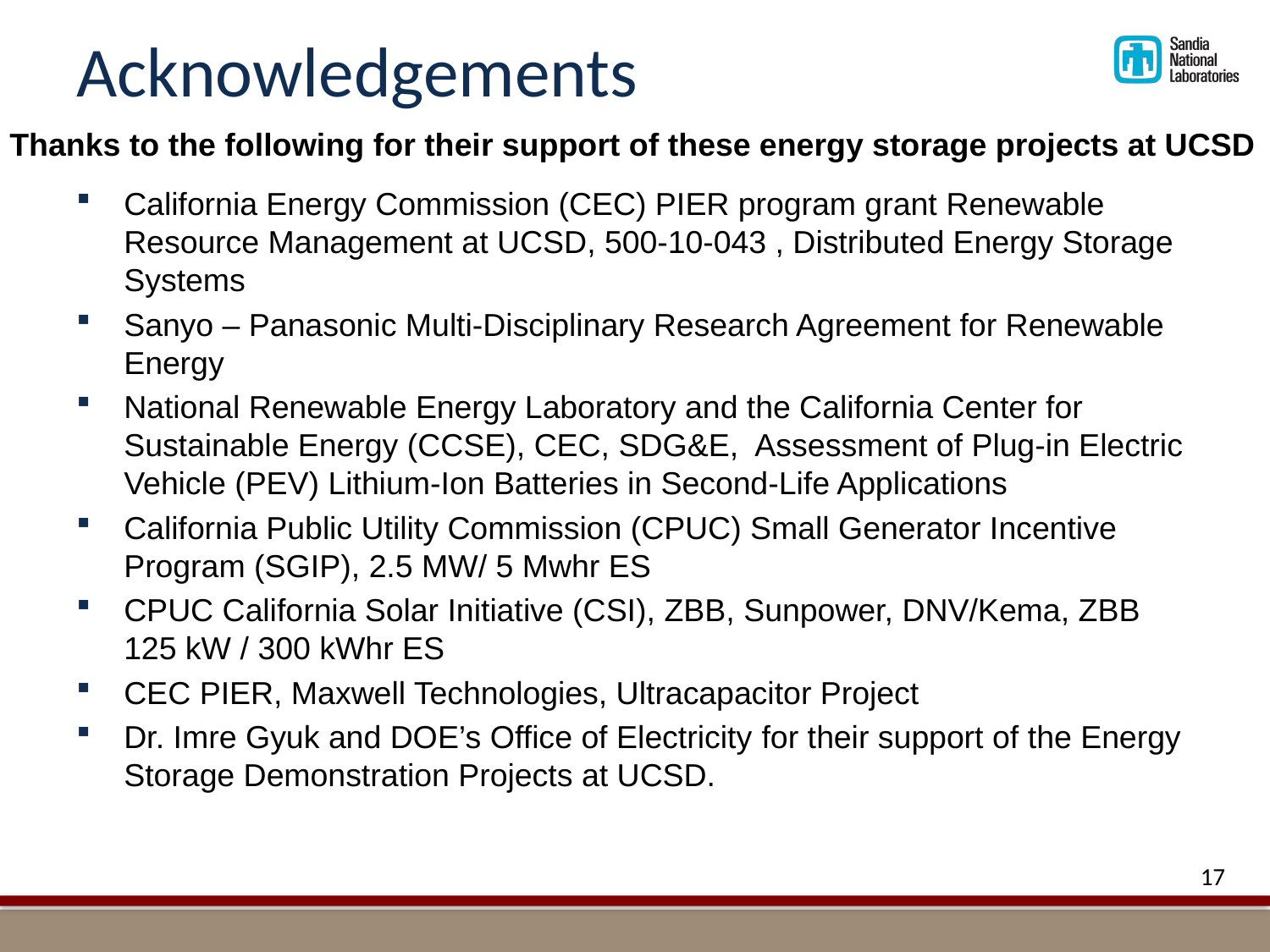

# Acknowledgements
Thanks to the following for their support of these energy storage projects at UCSD
California Energy Commission (CEC) PIER program grant Renewable Resource Management at UCSD, 500-10-043 , Distributed Energy Storage Systems
Sanyo – Panasonic Multi-Disciplinary Research Agreement for Renewable Energy
National Renewable Energy Laboratory and the California Center for Sustainable Energy (CCSE), CEC, SDG&E,  Assessment of Plug-in Electric Vehicle (PEV) Lithium-Ion Batteries in Second-Life Applications
California Public Utility Commission (CPUC) Small Generator Incentive Program (SGIP), 2.5 MW/ 5 Mwhr ES
CPUC California Solar Initiative (CSI), ZBB, Sunpower, DNV/Kema, ZBB 125 kW / 300 kWhr ES
CEC PIER, Maxwell Technologies, Ultracapacitor Project
Dr. Imre Gyuk and DOE’s Office of Electricity for their support of the Energy Storage Demonstration Projects at UCSD.

17